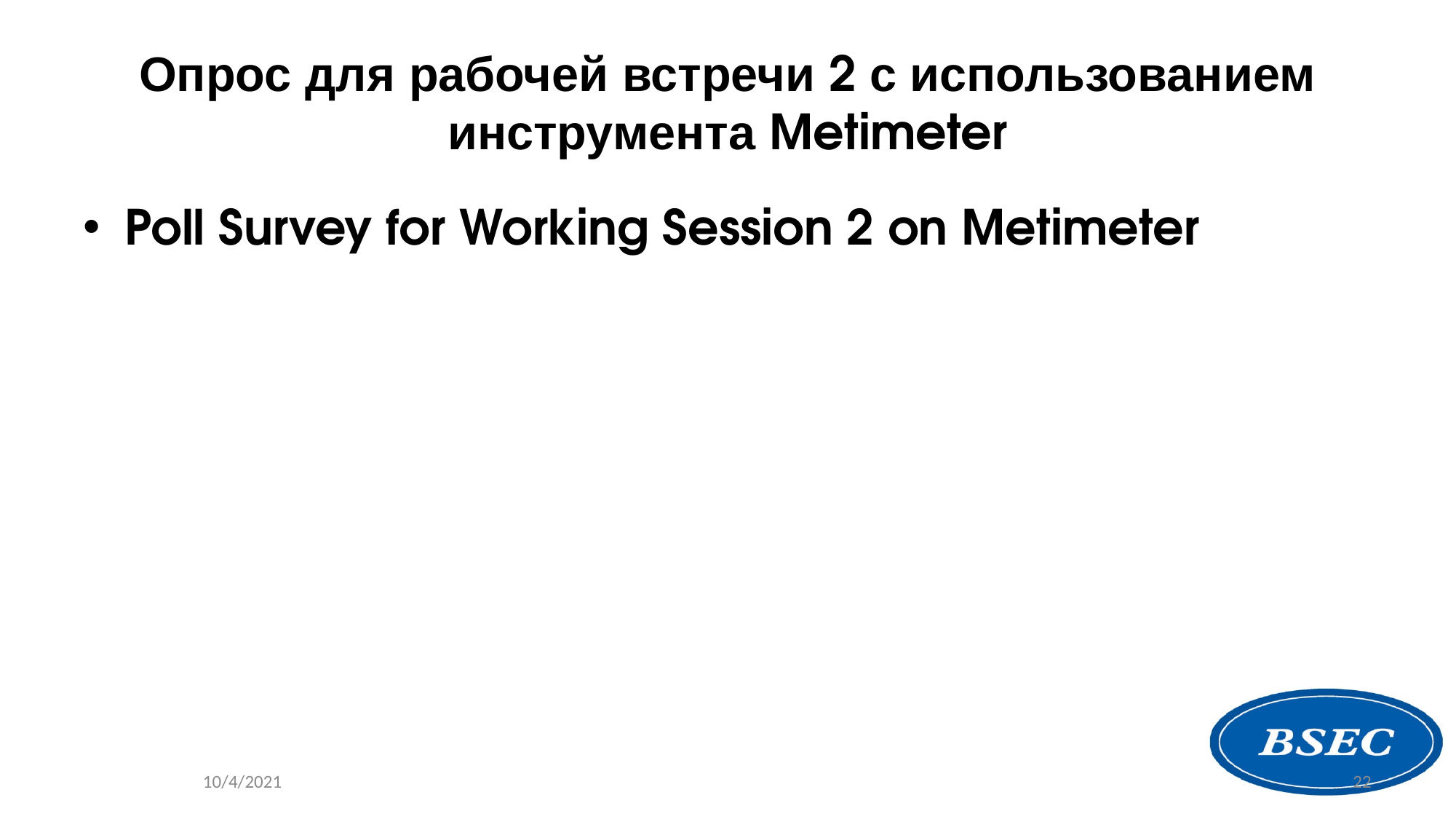

# Опрос для рабочей встречи 2 с использованием инструмента Metimeter
Poll Survey for Working Session 2 on Metimeter
10/4/2021
22